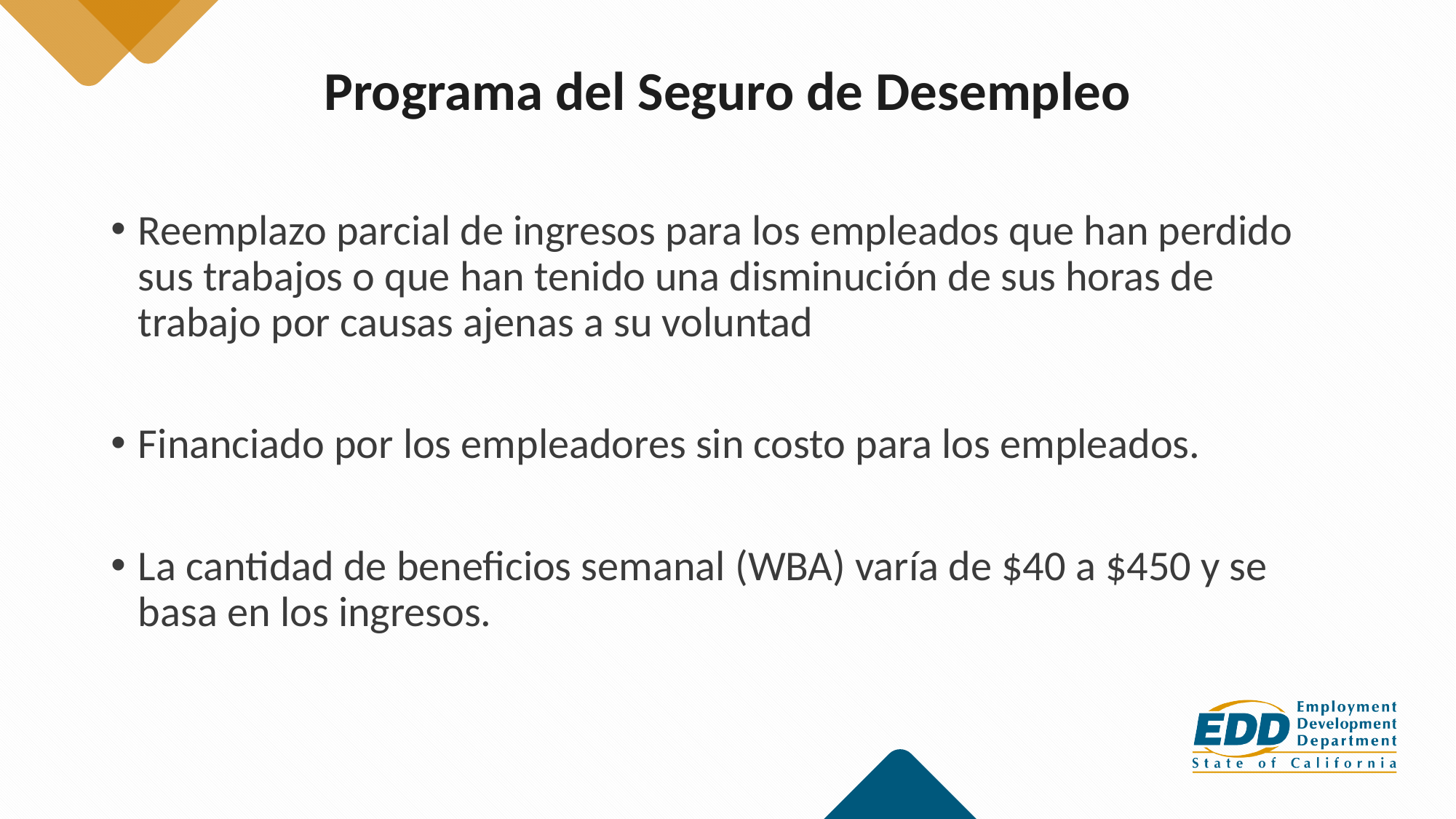

# Programa del Seguro de Desempleo

Reemplazo parcial de ingresos para los empleados que han perdido sus trabajos o que han tenido una disminución de sus horas de trabajo por causas ajenas a su voluntad

Financiado por los empleadores sin costo para los empleados.

La cantidad de beneficios semanal (WBA) varía de $40 a $450 y se basa en los ingresos.